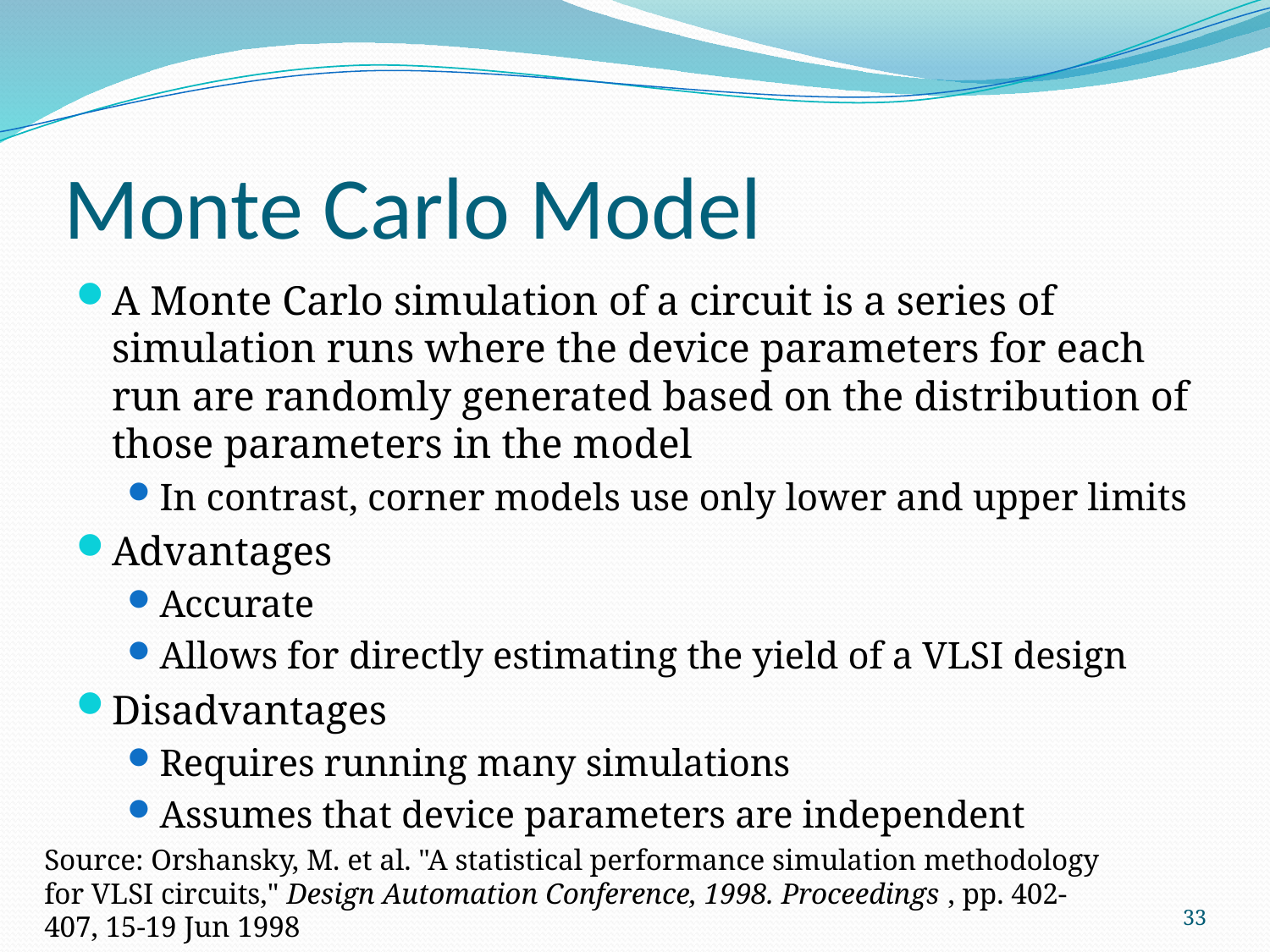

# Monte Carlo Model
A Monte Carlo simulation of a circuit is a series of simulation runs where the device parameters for each run are randomly generated based on the distribution of those parameters in the model
In contrast, corner models use only lower and upper limits
Advantages
Accurate
Allows for directly estimating the yield of a VLSI design
Disadvantages
Requires running many simulations
Assumes that device parameters are independent

Source: Orshansky, M. et al. "A statistical performance simulation methodology for VLSI circuits," Design Automation Conference, 1998. Proceedings , pp. 402- 407, 15-19 Jun 1998
33